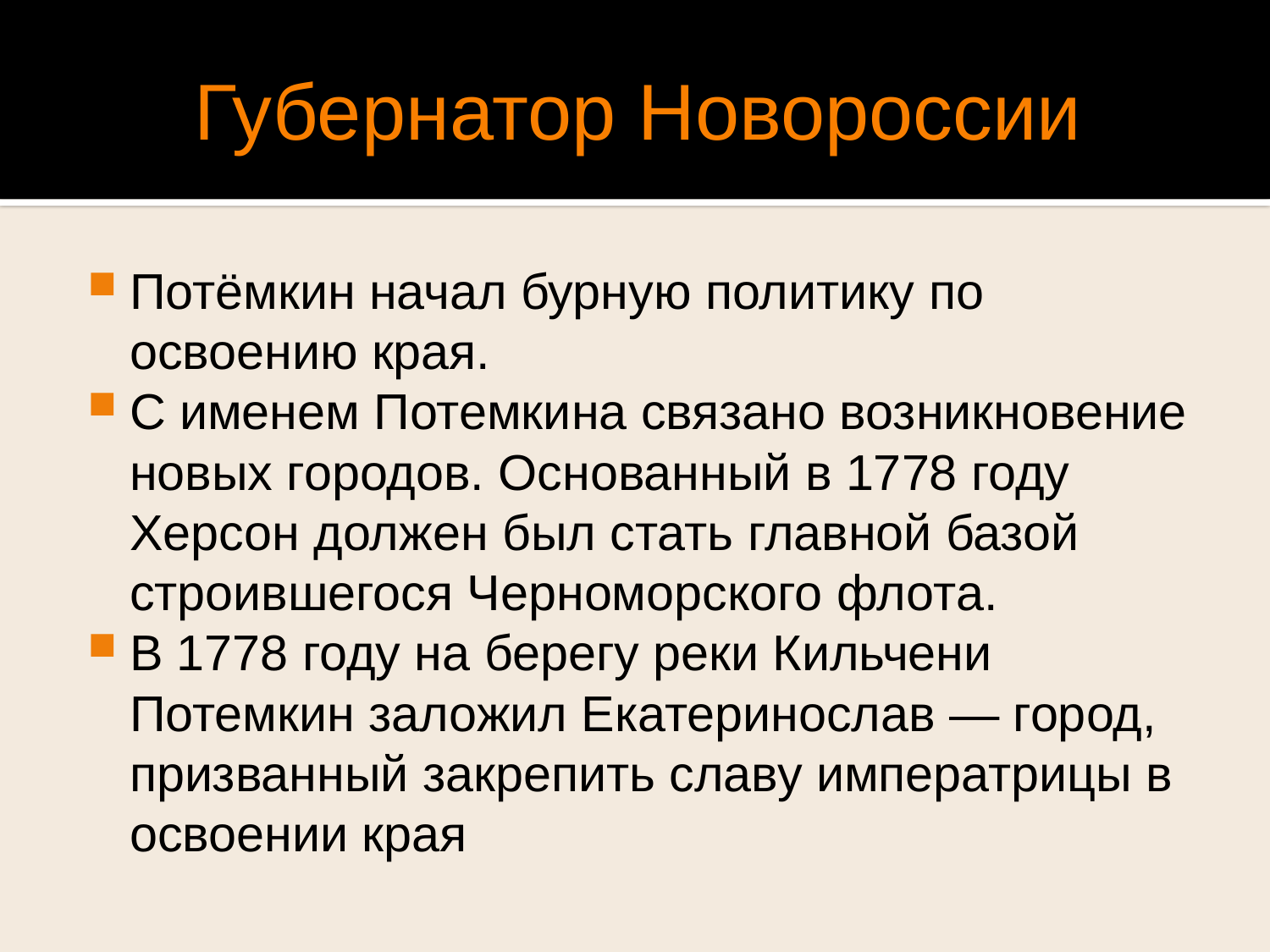

# Губернатор Новороссии
Потёмкин начал бурную политику по освоению края.
С именем Потемкина связано возникновение новых городов. Основанный в 1778 году Херсон должен был стать главной базой строившегося Черноморского флота.
В 1778 году на берегу реки Кильчени Потемкин заложил Екатеринослав — город, призванный закрепить славу императрицы в освоении края